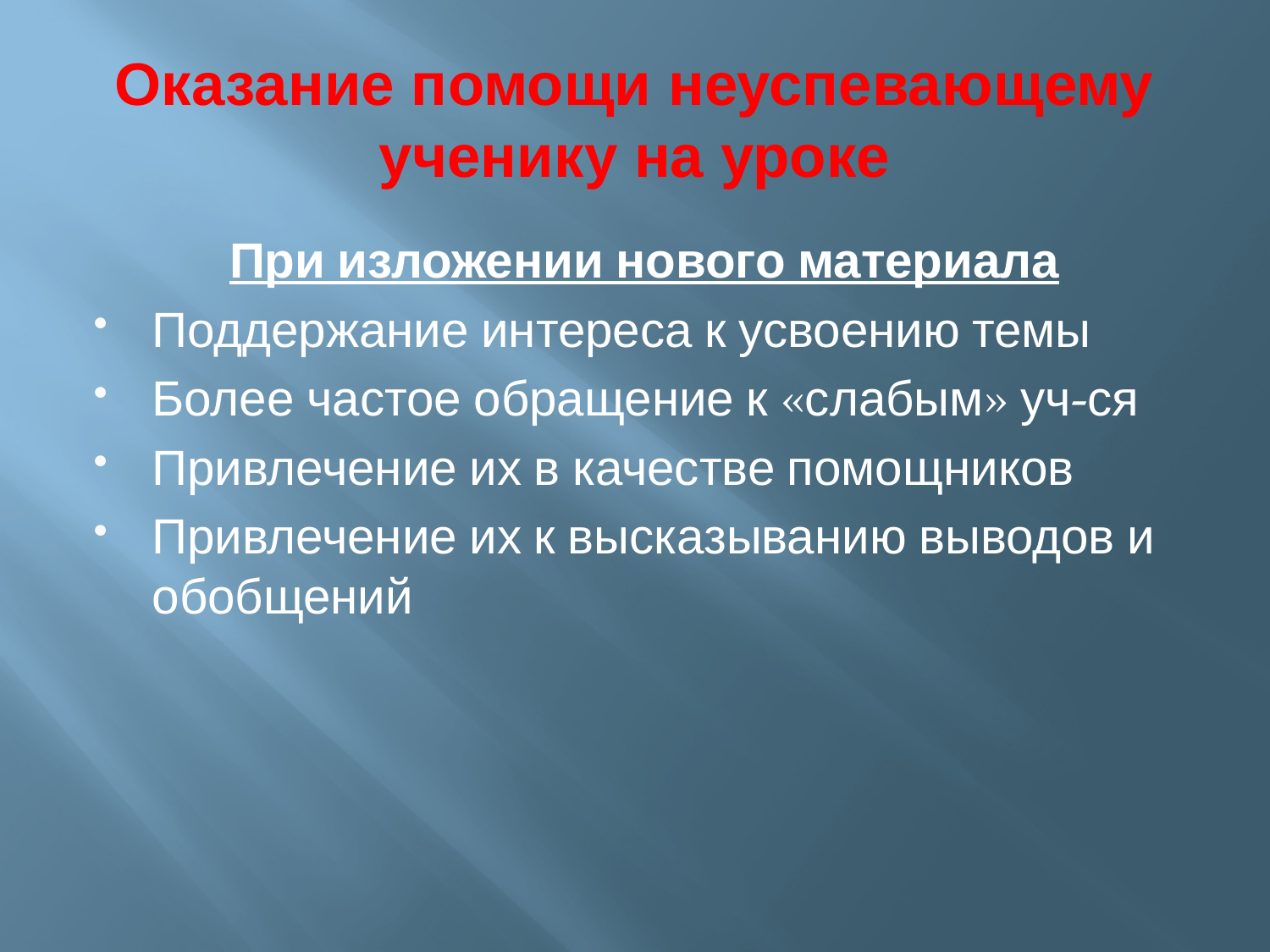

# Оказание помощи неуспевающему ученику на уроке
При изложении нового материала
Поддержание интереса к усвоению темы
Более частое обращение к «слабым» уч-ся
Привлечение их в качестве помощников
Привлечение их к высказыванию выводов и обобщений